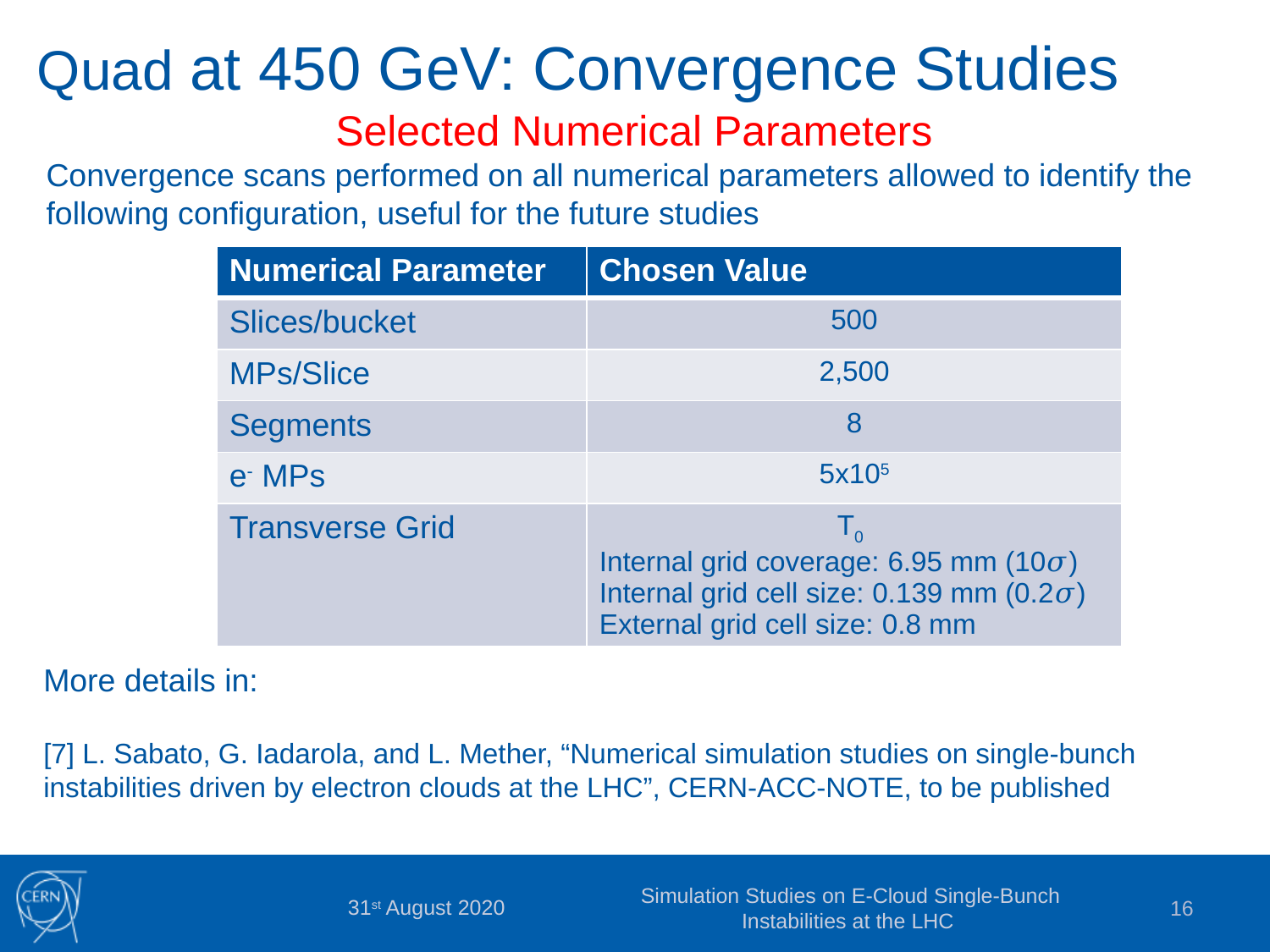

Quad at 450 GeV: Convergence Studies
Selected Numerical Parameters
Convergence scans performed on all numerical parameters allowed to identify the following configuration, useful for the future studies
| Numerical Parameter | Chosen Value |
| --- | --- |
| Slices/bucket | 500 |
| MPs/Slice | 2,500 |
| Segments | 8 |
| e- MPs | 5x105 |
| Transverse Grid | T0 Internal grid coverage: 6.95 mm (10𝜎) Internal grid cell size: 0.139 mm (0.2𝜎) External grid cell size: 0.8 mm |
More details in:

[7] L. Sabato, G. Iadarola, and L. Mether, “Numerical simulation studies on single-bunch instabilities driven by electron clouds at the LHC”, CERN-ACC-NOTE, to be published
31st August 2020
Simulation Studies on E-Cloud Single-Bunch Instabilities at the LHC
16